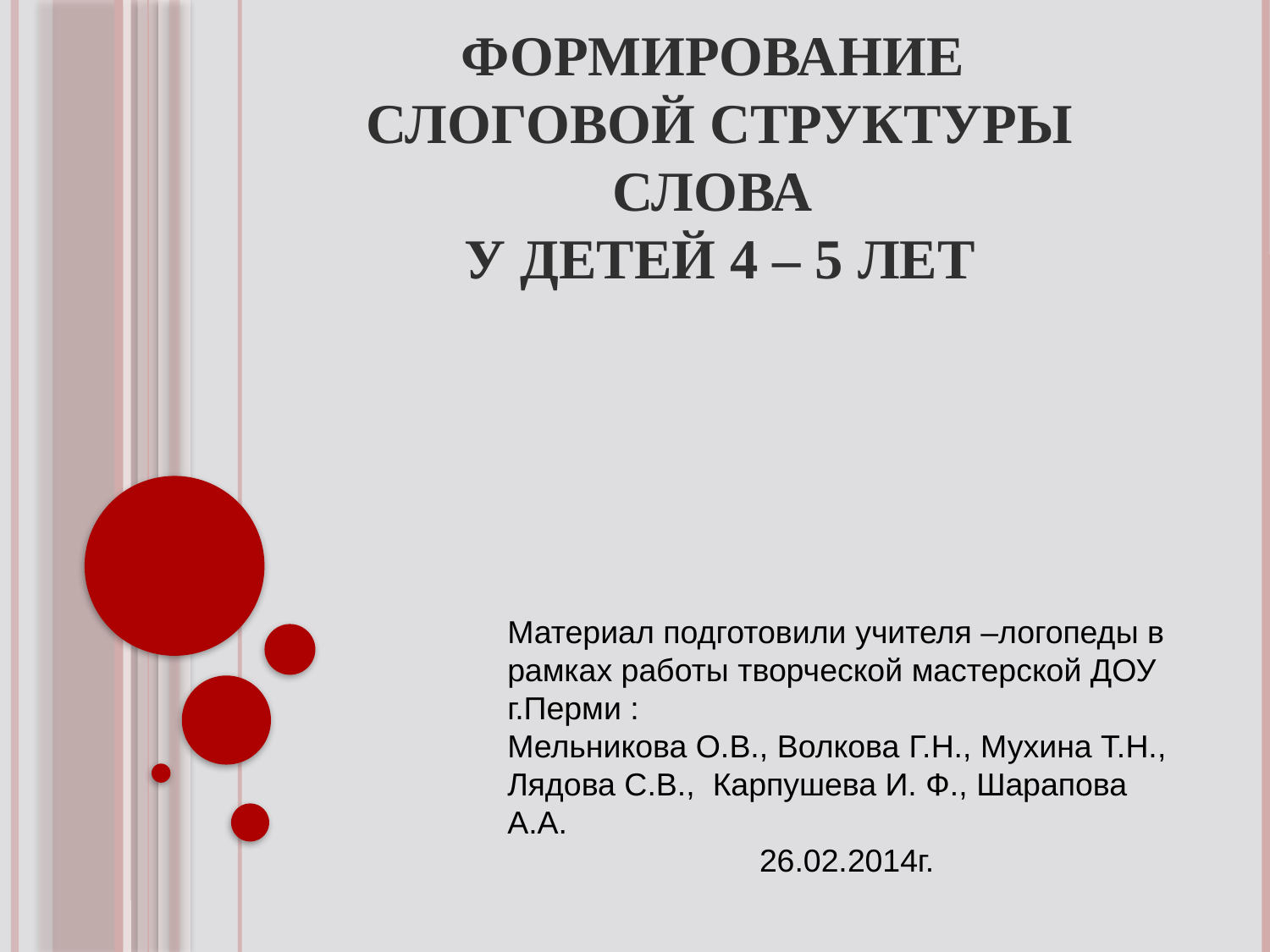

# Формирование слоговой структуры слова у детей 4 – 5 лет
Материал подготовили учителя –логопеды в рамках работы творческой мастерской ДОУ г.Перми :
Мельникова О.В., Волкова Г.Н., Мухина Т.Н., Лядова С.В.,  Карпушева И. Ф., Шарапова А.А.
 26.02.2014г.